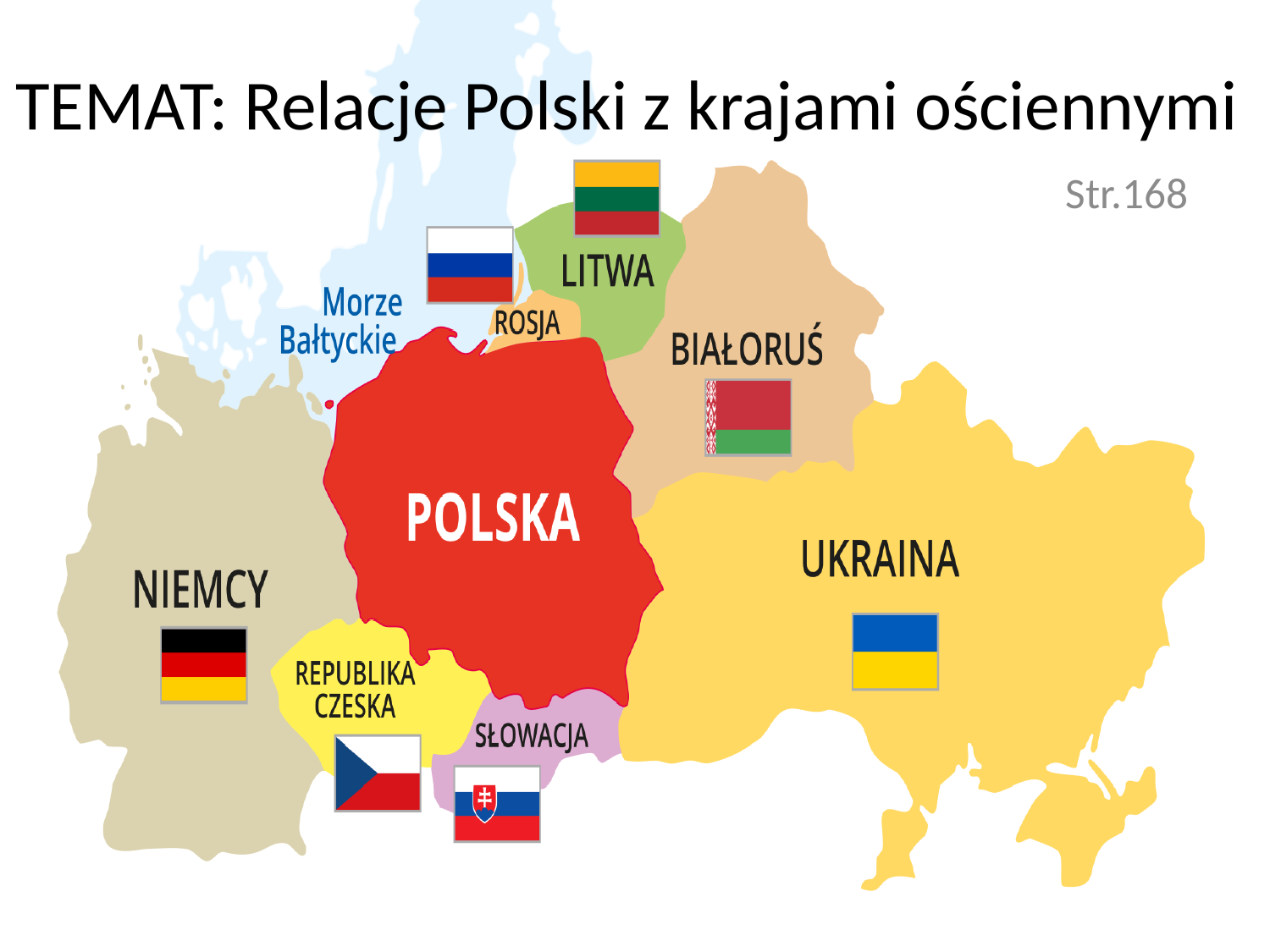

# TEMAT: Relacje Polski z krajami ościennymi
Str.168